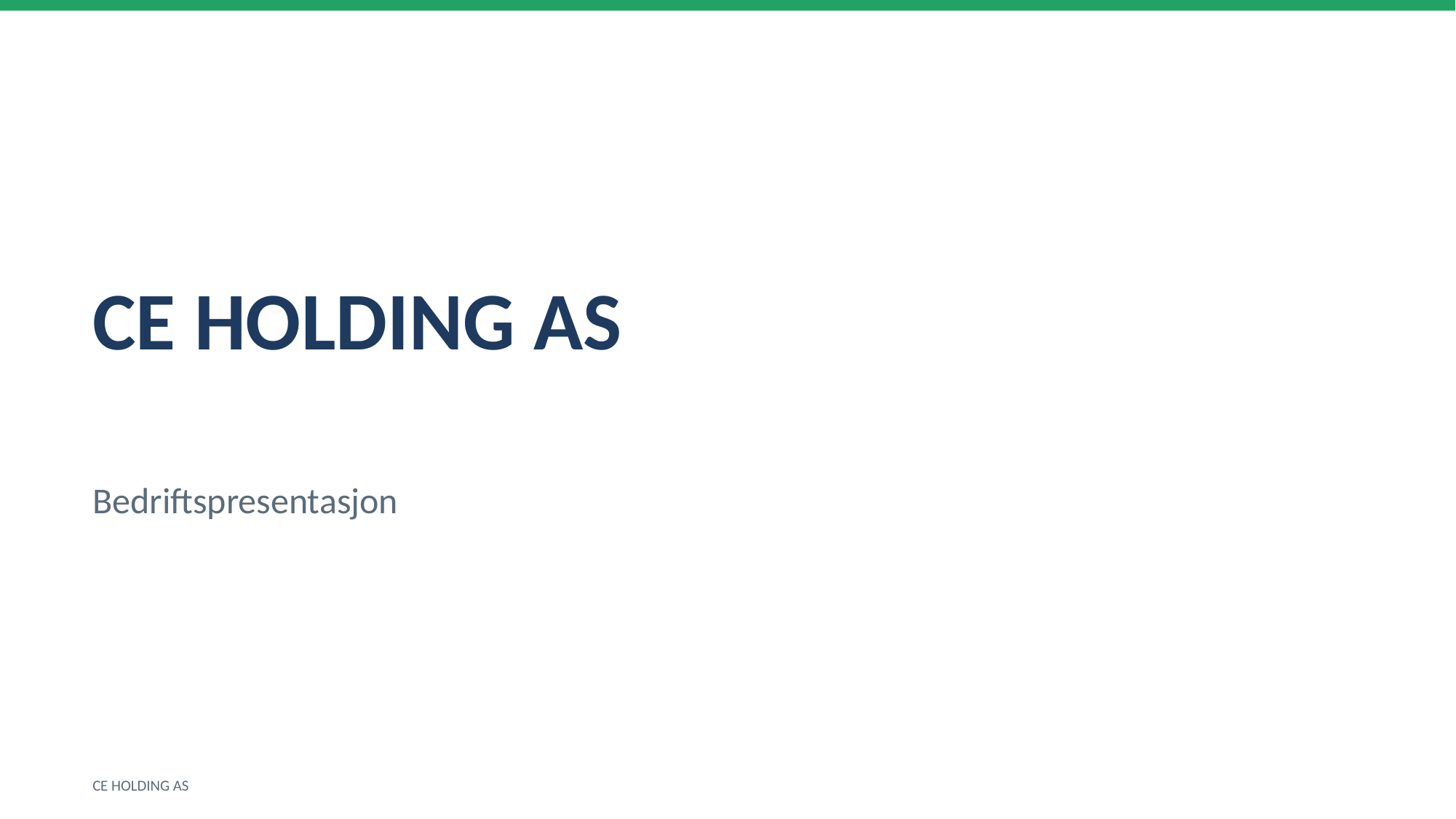

CE HOLDING AS
Bedriftspresentasjon
CE HOLDING AS